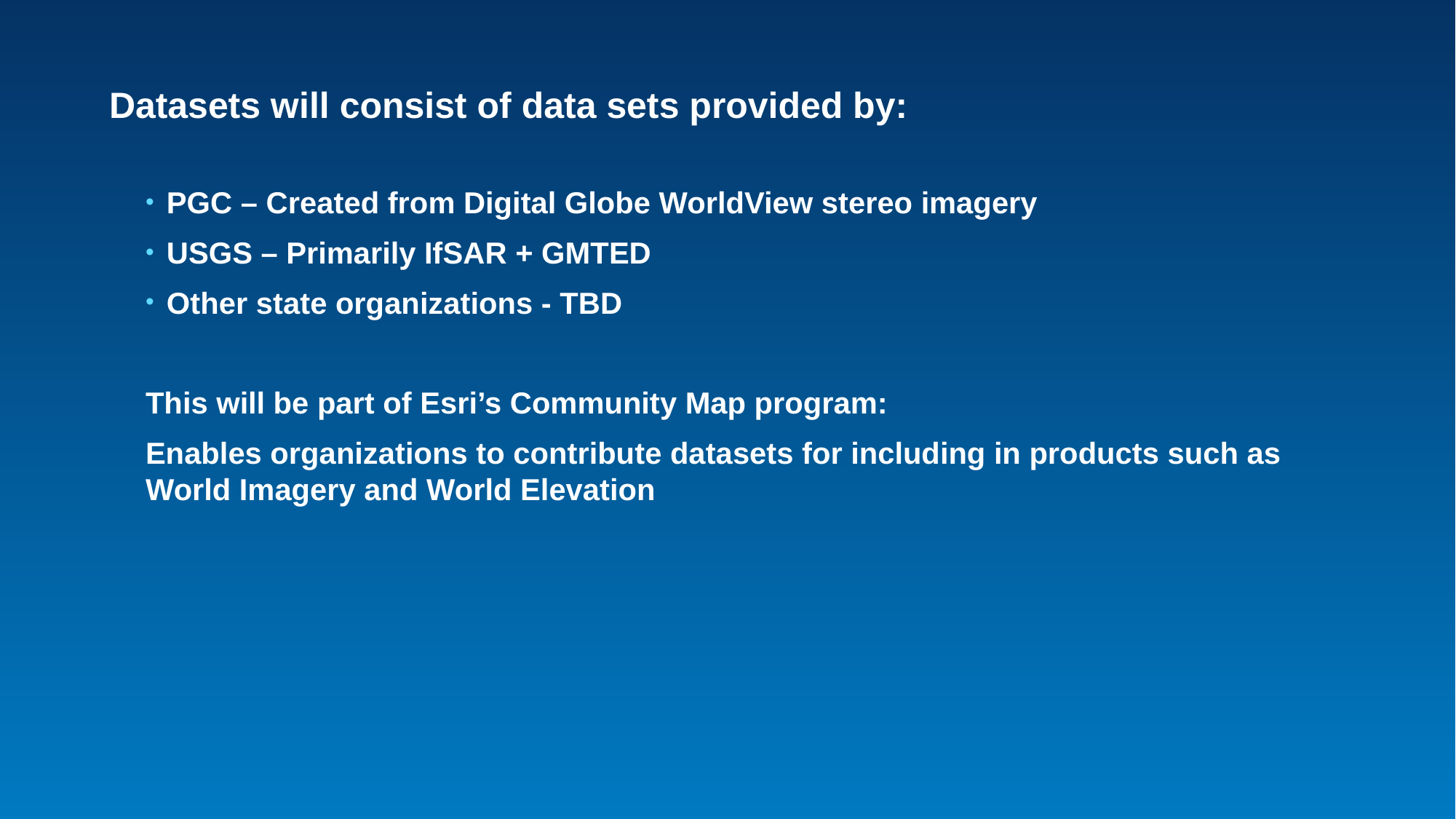

# Datasets will consist of data sets provided by:
PGC – Created from Digital Globe WorldView stereo imagery
USGS – Primarily IfSAR + GMTED
Other state organizations - TBD

This will be part of Esri’s Community Map program:
Enables organizations to contribute datasets for including in products such as World Imagery and World Elevation